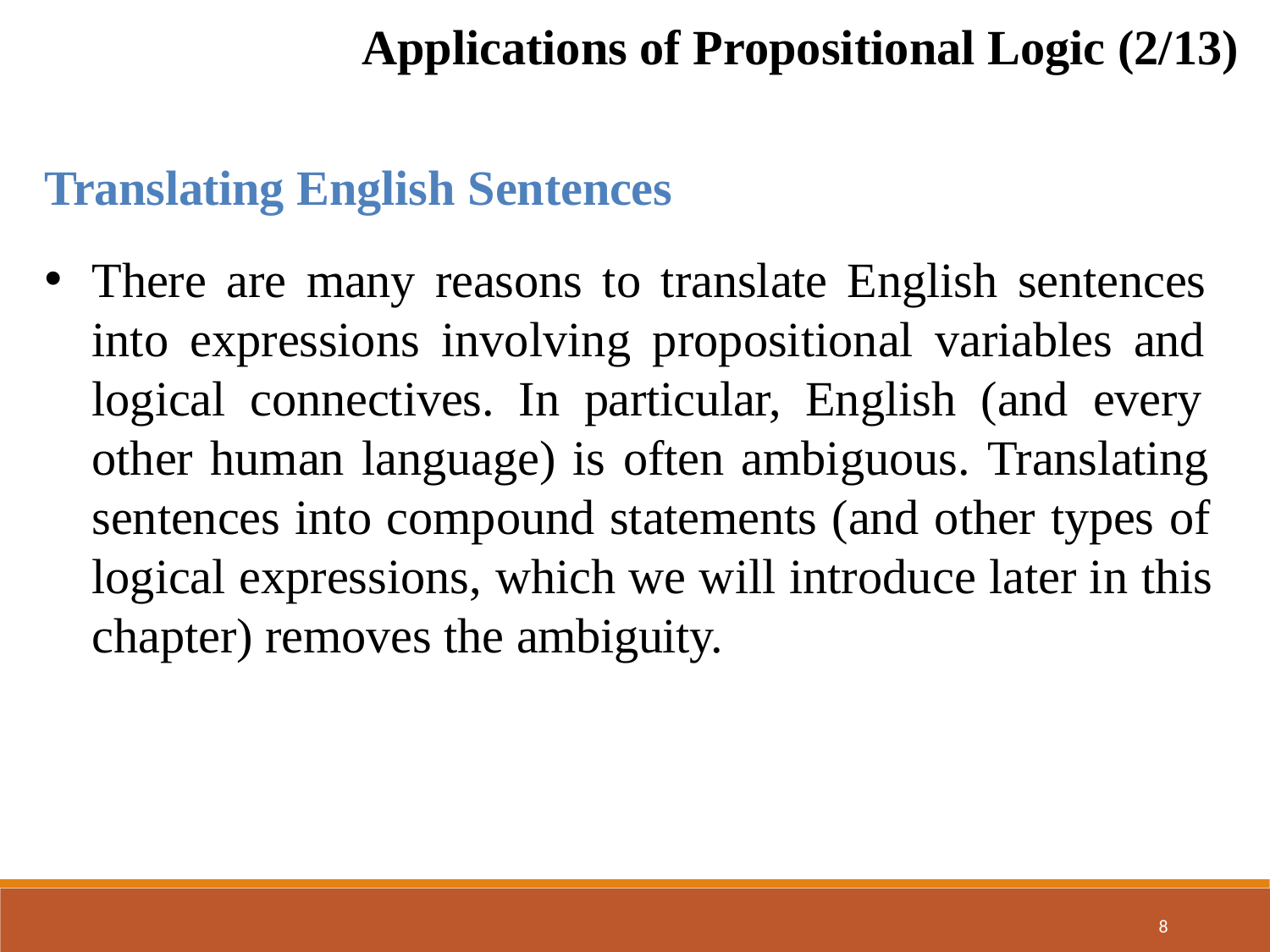

Applications of Propositional Logic (2/13)

Translating English Sentences
There are many reasons to translate English sentences  into expressions involving propositional variables and  logical connectives. In particular, English (and every  other human language) is often ambiguous. Translating  sentences into compound statements (and other types of  logical expressions, which we will introduce later in this  chapter) removes the ambiguity.
8